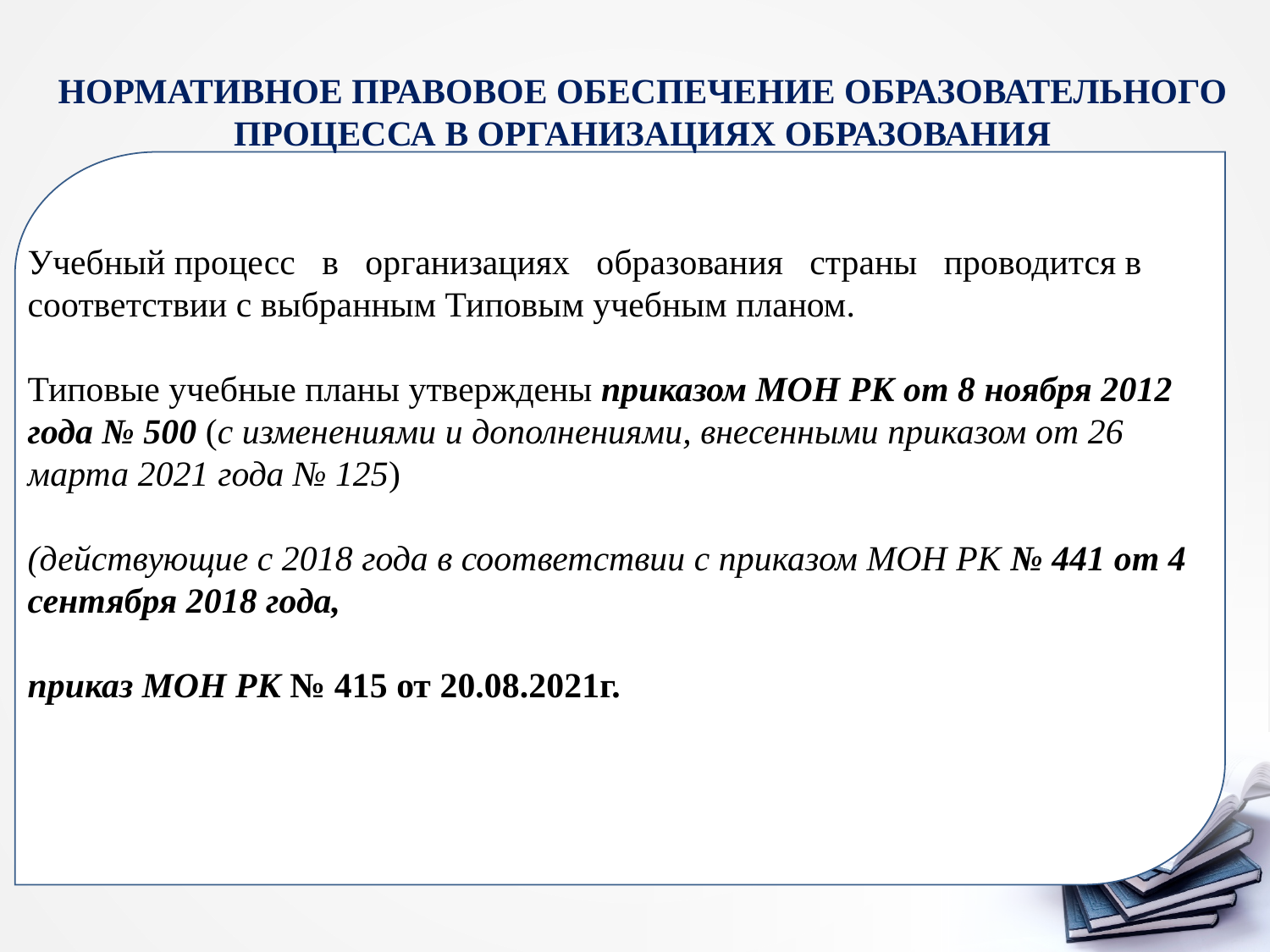

# НОРМАТИВНОЕ ПРАВОВОЕ ОБЕСПЕЧЕНИЕ ОБРАЗОВАТЕЛЬНОГО ПРОЦЕССА В ОРГАНИЗАЦИЯХ ОБРАЗОВАНИЯ
Учебный процесс   в   организациях   образования   страны   проводится в соответствии с выбранным Типовым учебным планом.

Типовые учебные планы утверждены приказом МОН РК от 8 ноября 2012 года № 500 (с изменениями и дополнениями, внесенными приказом от 26 марта 2021 года № 125)

(действующие с 2018 года в соответствии с приказом МОН РК № 441 от 4 сентября 2018 года,

приказ МОН РК № 415 от 20.08.2021г.